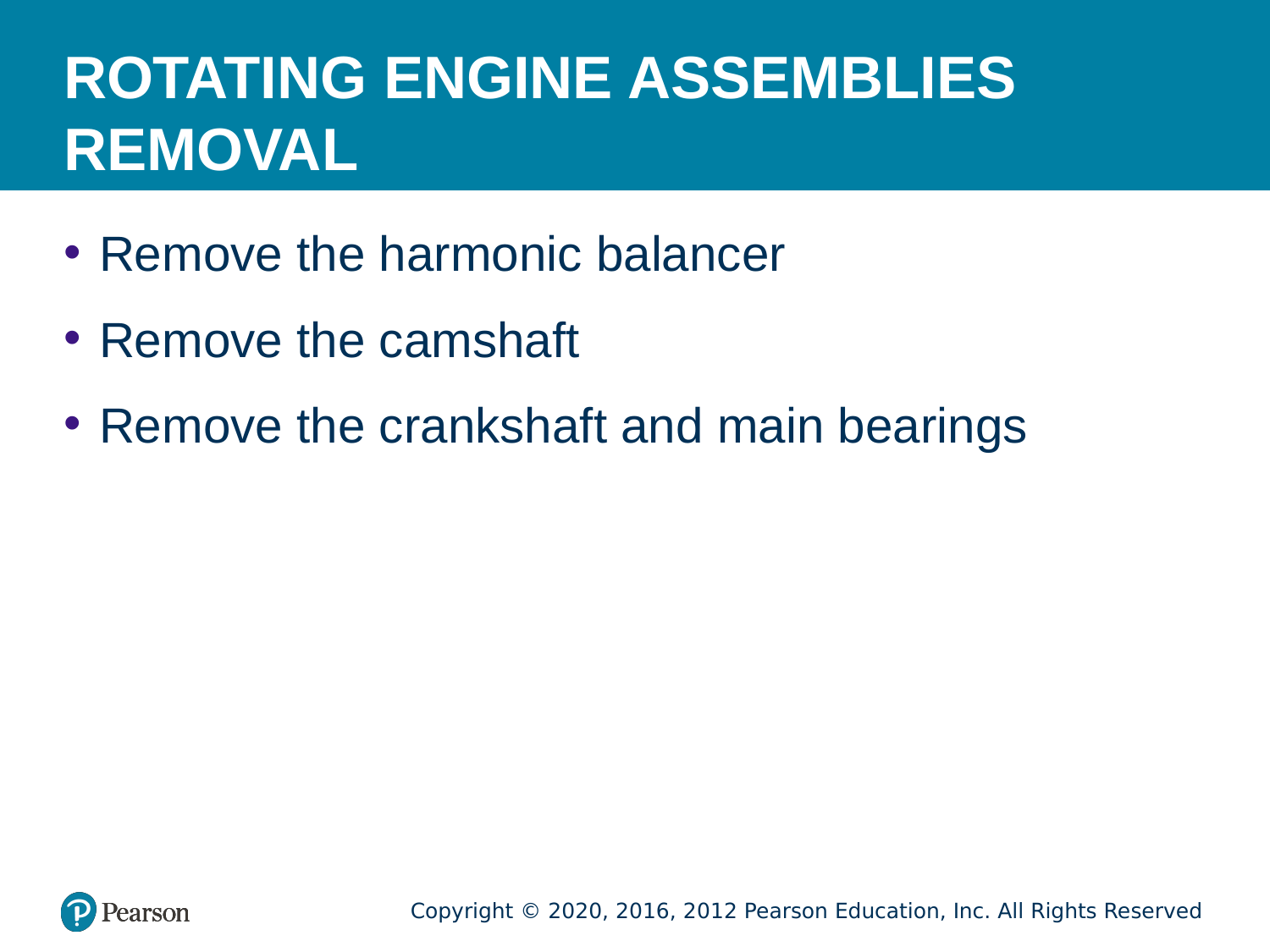

# ROTATING ENGINE ASSEMBLIES REMOVAL
Remove the harmonic balancer
Remove the camshaft
Remove the crankshaft and main bearings